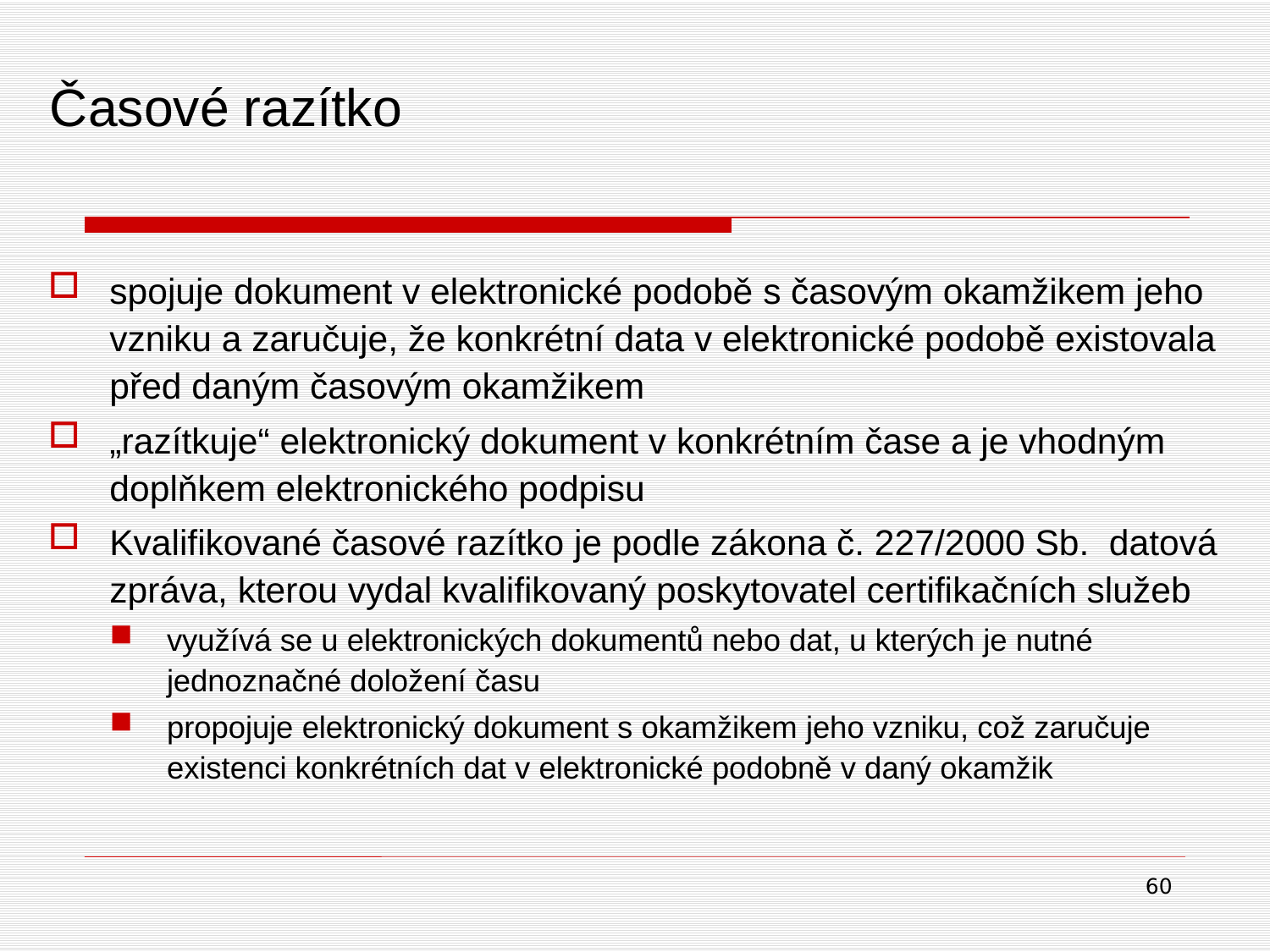

# Časové razítko
spojuje dokument v elektronické podobě s časovým okamžikem jeho vzniku a zaručuje, že konkrétní data v elektronické podobě existovala před daným časovým okamžikem
„razítkuje“ elektronický dokument v konkrétním čase a je vhodným doplňkem elektronického podpisu
Kvalifikované časové razítko je podle zákona č. 227/2000 Sb.  datová zpráva, kterou vydal kvalifikovaný poskytovatel certifikačních služeb
využívá se u elektronických dokumentů nebo dat, u kterých je nutné jednoznačné doložení času
propojuje elektronický dokument s okamžikem jeho vzniku, což zaručuje existenci konkrétních dat v elektronické podobně v daný okamžik
60